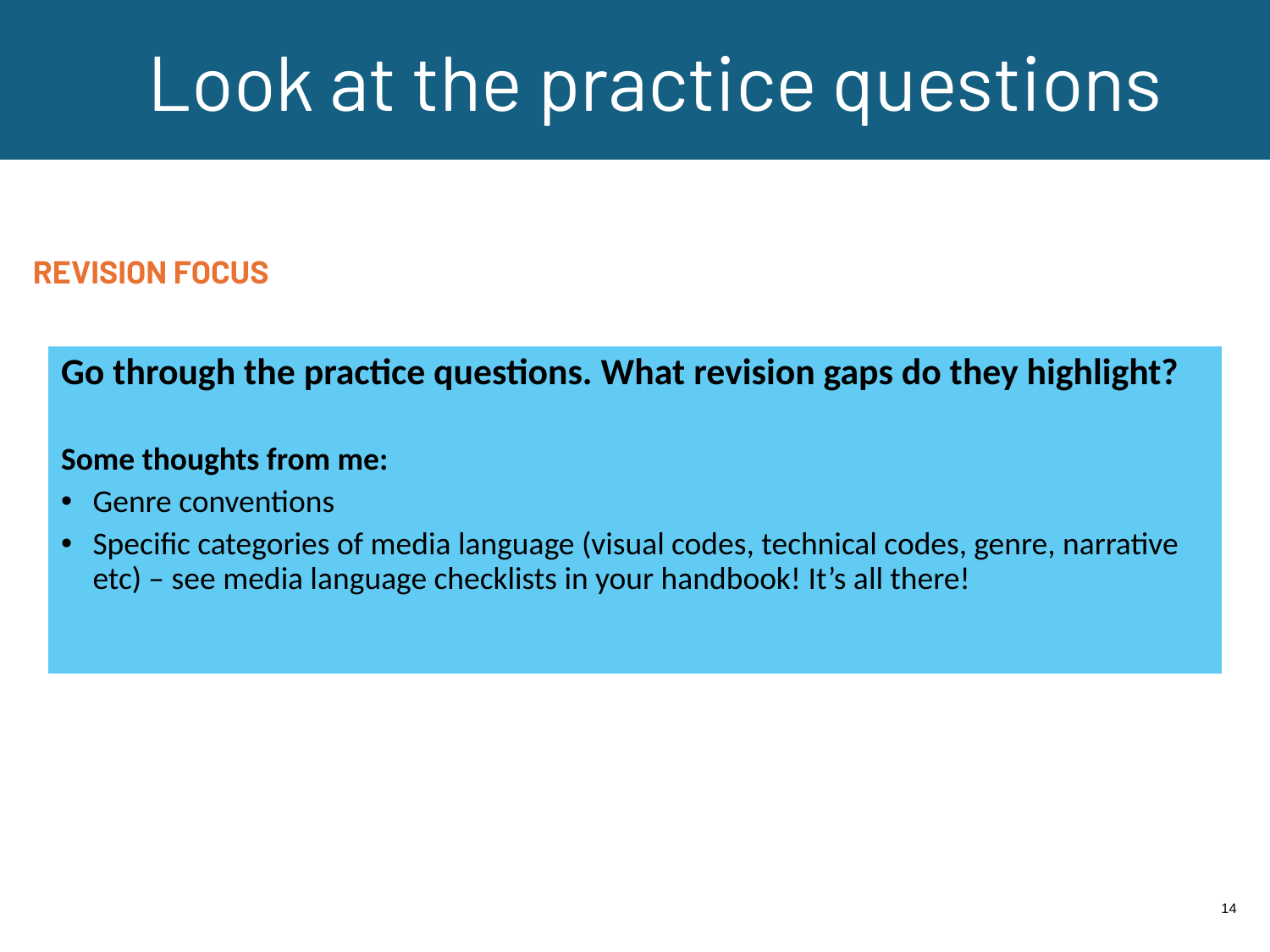

# Look at the practice questions
REVISION FOCUS

Go through the practice questions. What revision gaps do they highlight?

Some thoughts from me:
Genre conventions
Specific categories of media language (visual codes, technical codes, genre, narrative etc) – see media language checklists in your handbook! It’s all there!
14